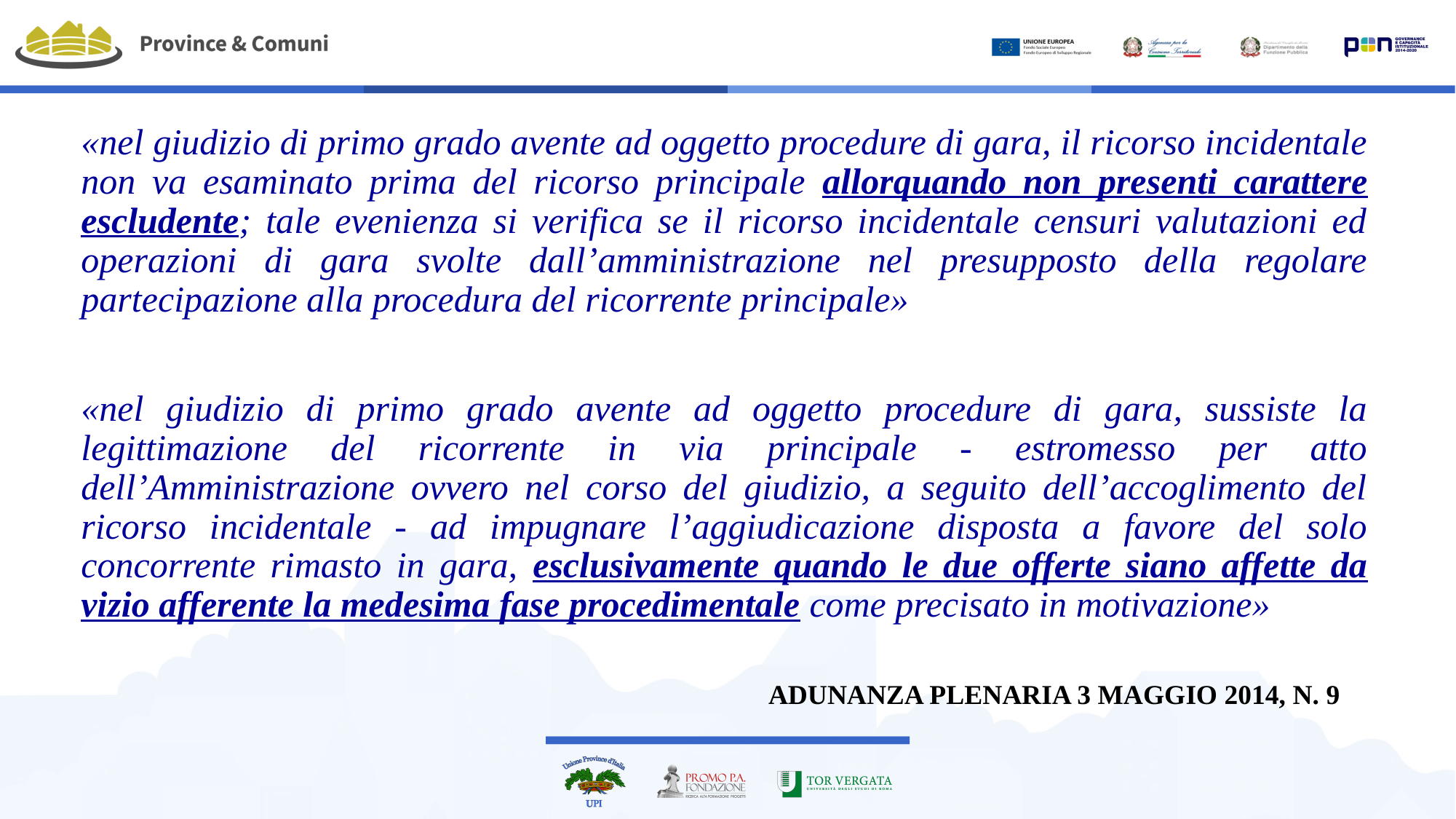

#
«nel giudizio di primo grado avente ad oggetto procedure di gara, il ricorso incidentale non va esaminato prima del ricorso principale allorquando non presenti carattere escludente; tale evenienza si verifica se il ricorso incidentale censuri valutazioni ed operazioni di gara svolte dall’amministrazione nel presupposto della regolare partecipazione alla procedura del ricorrente principale»

«nel giudizio di primo grado avente ad oggetto procedure di gara, sussiste la legittimazione del ricorrente in via principale - estromesso per atto dell’Amministrazione ovvero nel corso del giudizio, a seguito dell’accoglimento del ricorso incidentale - ad impugnare l’aggiudicazione disposta a favore del solo concorrente rimasto in gara, esclusivamente quando le due offerte siano affette da vizio afferente la medesima fase procedimentale come precisato in motivazione»

ADUNANZA PLENARIA 3 MAGGIO 2014, N. 9